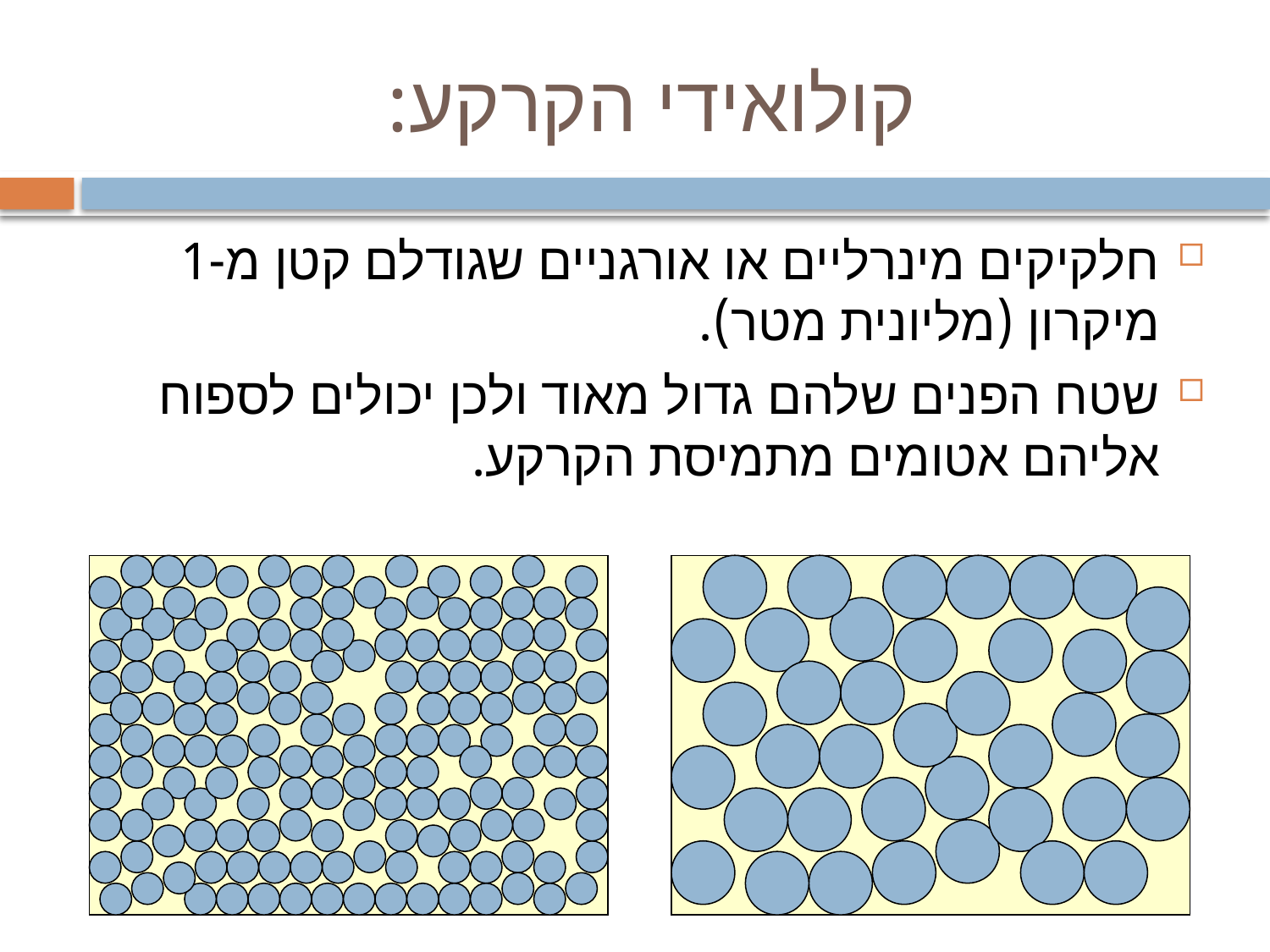

# קולואידי הקרקע:
חלקיקים מינרליים או אורגניים שגודלם קטן מ-1 מיקרון (מליונית מטר).
שטח הפנים שלהם גדול מאוד ולכן יכולים לספוח אליהם אטומים מתמיסת הקרקע.